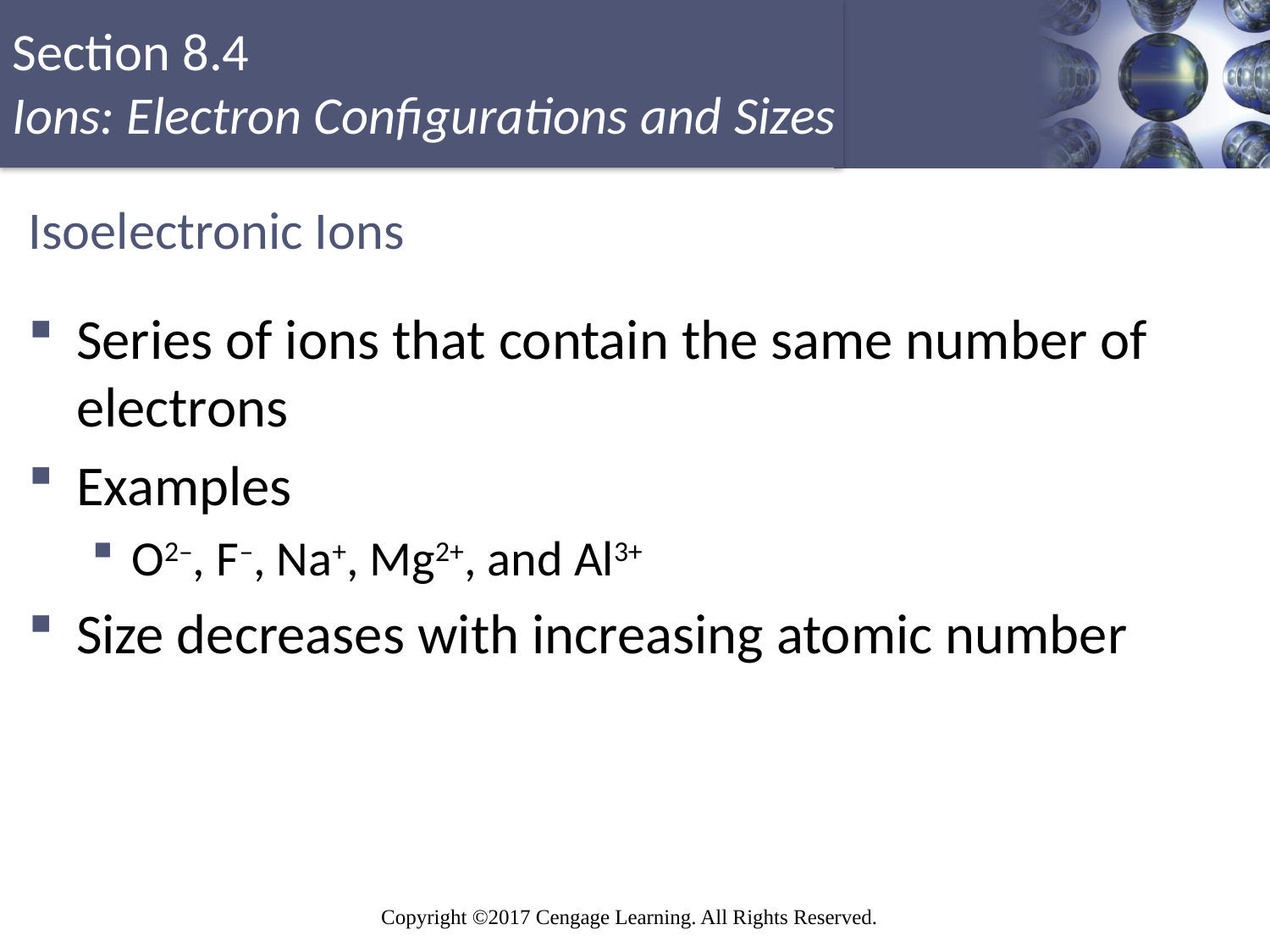

# Isoelectronic Ions
Series of ions that contain the same number of electrons
Examples
O2–, F–, Na+, Mg2+, and Al3+
Size decreases with increasing atomic number
Copyright © Cengage Learning. All rights reserved
23